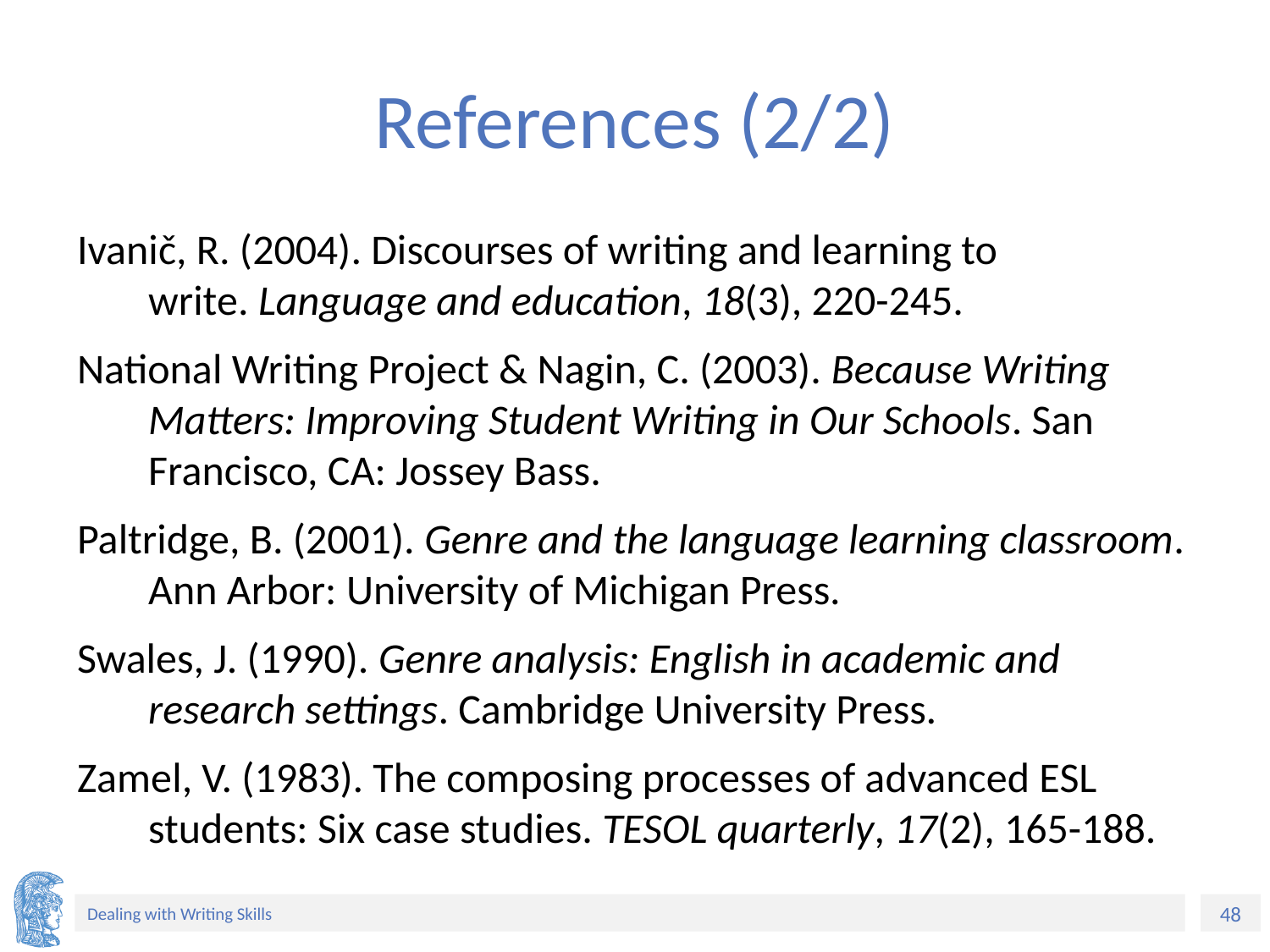

# References (2/2)
Ivanič, R. (2004). Discourses of writing and learning to write. Language and education, 18(3), 220-245.
National Writing Project & Nagin, C. (2003). Because Writing Matters: Improving Student Writing in Our Schools. San Francisco, CA: Jossey Bass.
Paltridge, B. (2001). Genre and the language learning classroom. Ann Arbor: University of Michigan Press.
Swales, J. (1990). Genre analysis: English in academic and research settings. Cambridge University Press.
Zamel, V. (1983). The composing processes of advanced ESL students: Six case studies. TESOL quarterly, 17(2), 165-188.